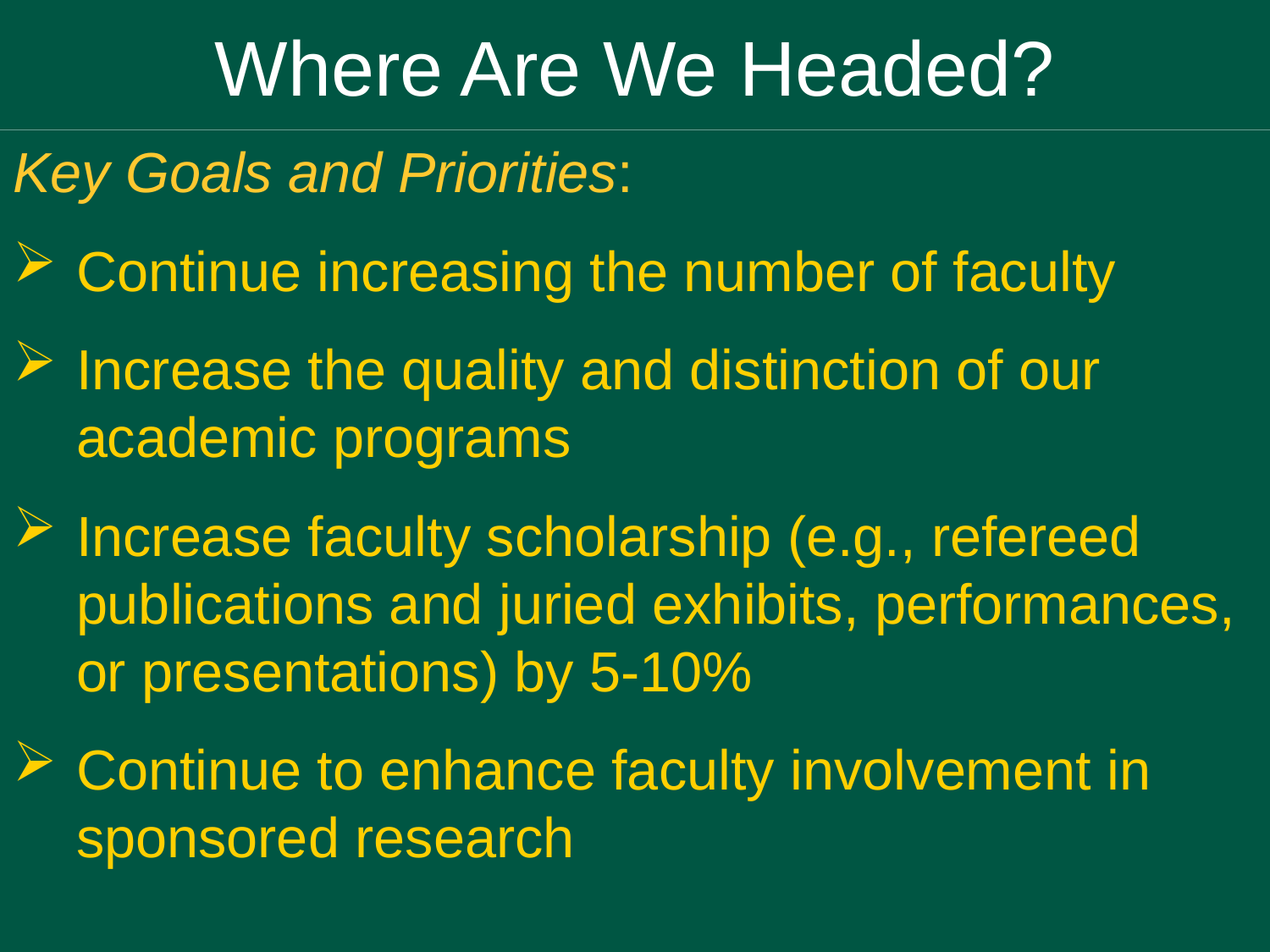

# Where Are We Headed?
Key Goals and Priorities:

Continue increasing the number of faculty

Increase the quality and distinction of our academic programs

Increase faculty scholarship (e.g., refereed publications and juried exhibits, performances, or presentations) by 5-10%

Continue to enhance faculty involvement in sponsored research